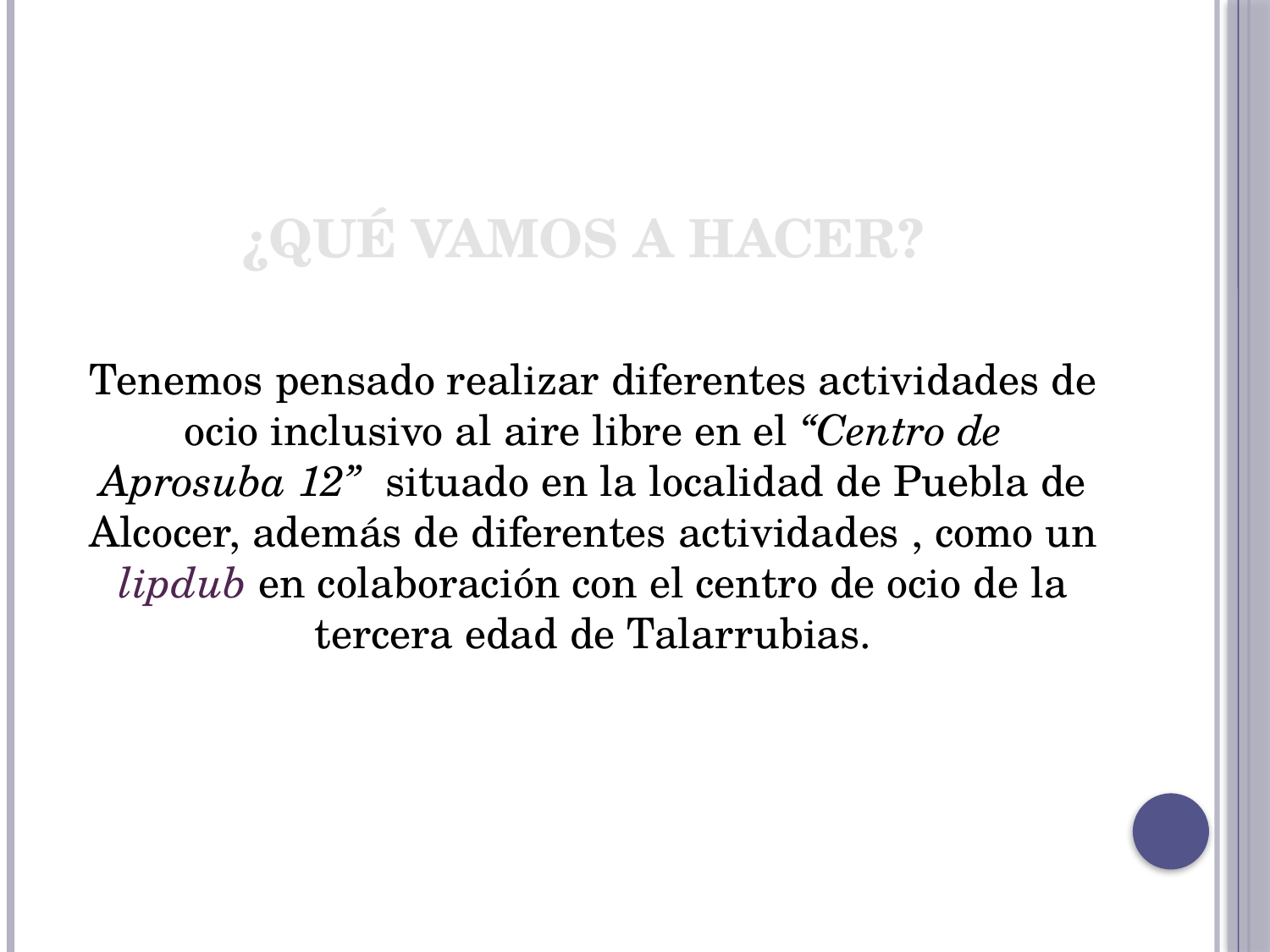

# ¿QUÉ VAMOS A HACER?
Tenemos pensado realizar diferentes actividades de ocio inclusivo al aire libre en el “Centro de Aprosuba 12”  situado en la localidad de Puebla de Alcocer, además de diferentes actividades , como un lipdub en colaboración con el centro de ocio de la tercera edad de Talarrubias.